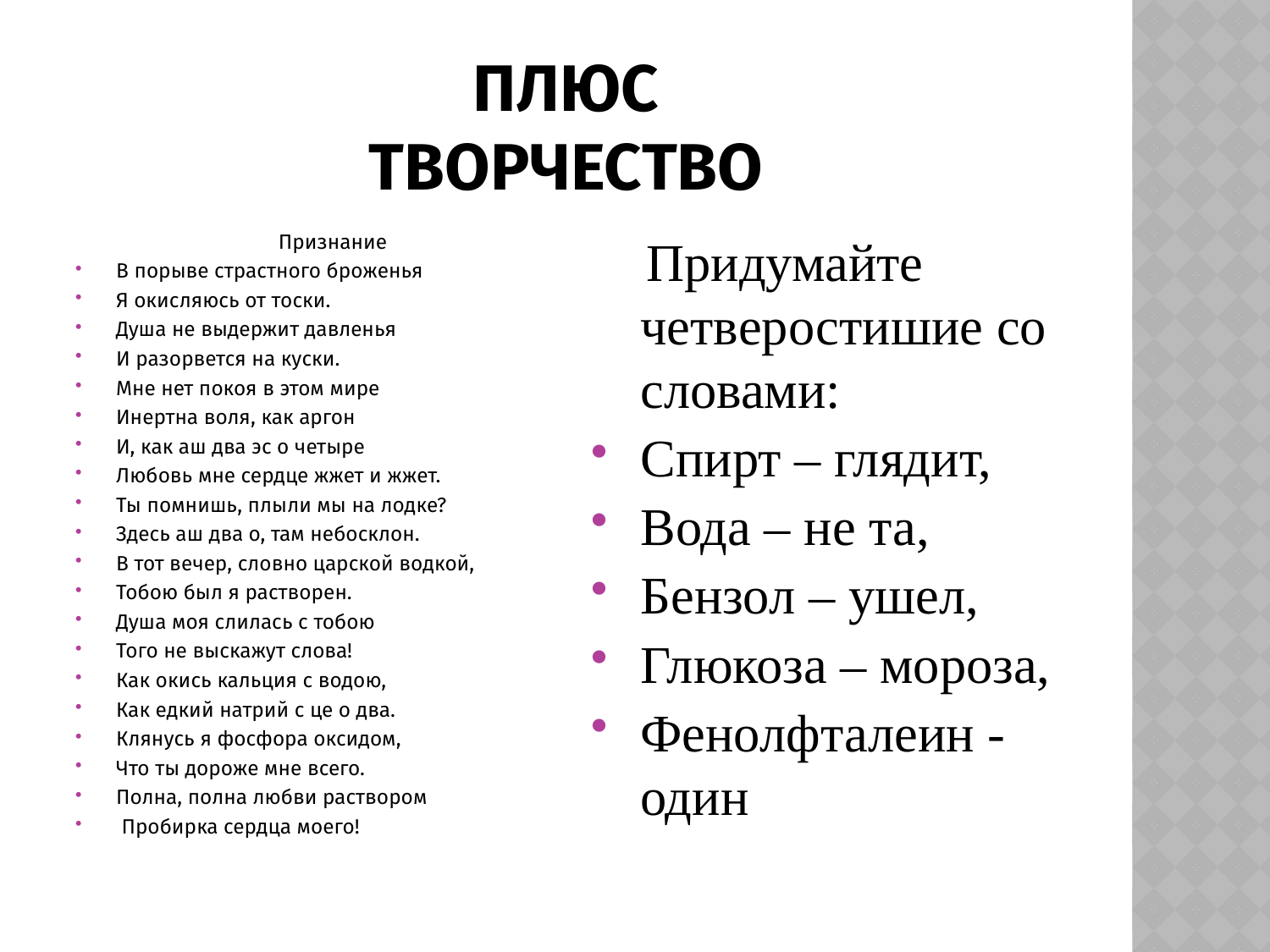

# плюс Творчество
         Признание
В порыве страстного броженья
Я окисляюсь от тоски.
Душа не выдержит давленья
И разорвется на куски.
Мне нет покоя в этом мире
Инертна воля, как аргон
И, как аш два эс о четыре
Любовь мне сердце жжет и жжет.
Ты помнишь, плыли мы на лодке?
Здесь аш два о, там небосклон.
В тот вечер, словно царской водкой,
Тобою был я растворен.
Душа моя слилась с тобою
Того не выскажут слова!
Как окись кальция с водою,
Как едкий натрий с це о два.
Клянусь я фосфора оксидом,
Что ты дороже мне всего.
Полна, полна любви раствором
 Пробирка сердца моего!

    Придумайте четверостишие со словами:
Спирт – глядит,
Вода – не та,
Бензол – ушел,
Глюкоза – мороза,
Фенолфталеин - один